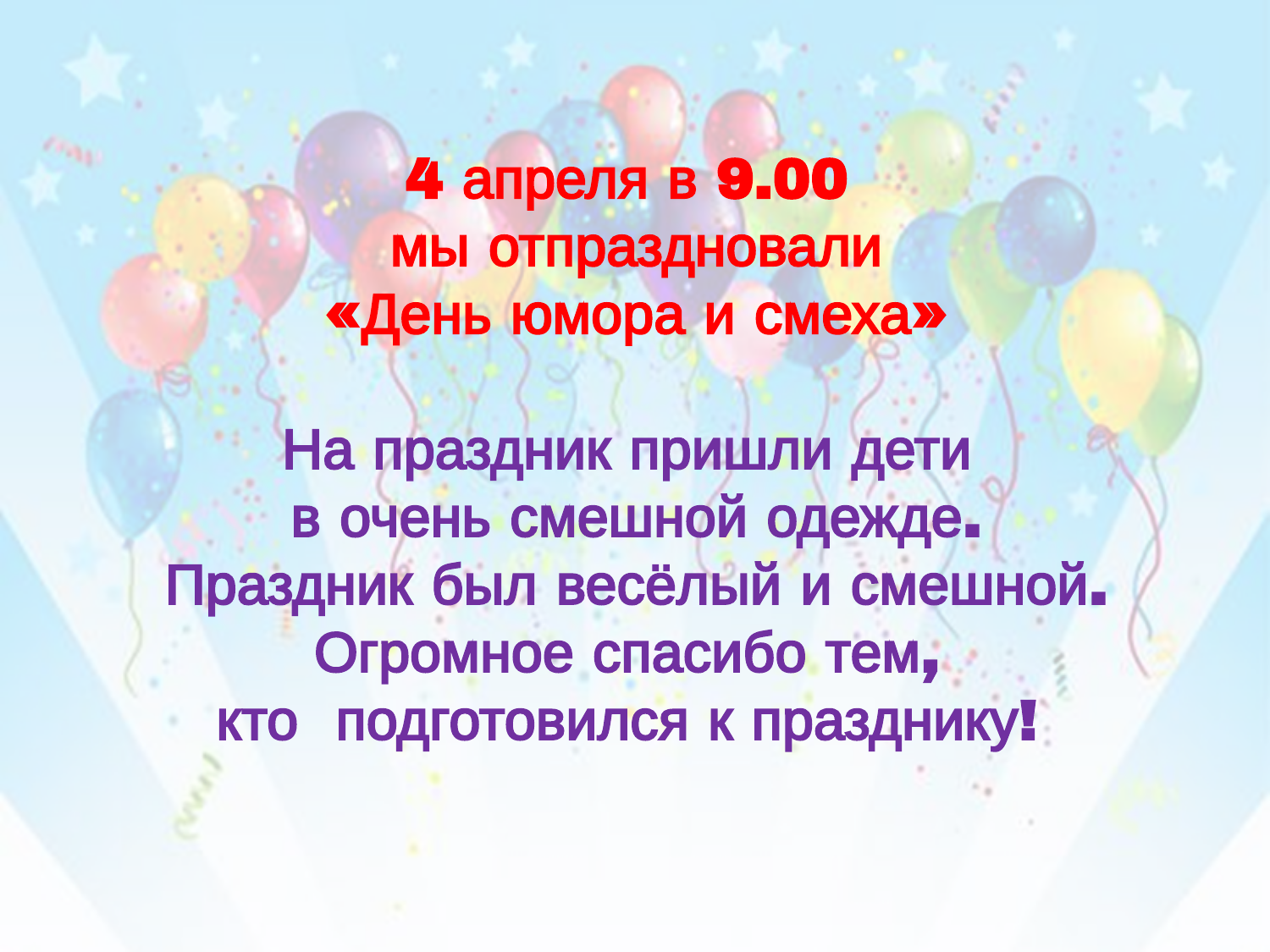

4 апреля в 9.00
мы отпраздновали
«День юмора и смеха»

На праздник пришли дети
в очень смешной одежде.
Праздник был весёлый и смешной.
Огромное спасибо тем,
кто  подготовился к празднику!